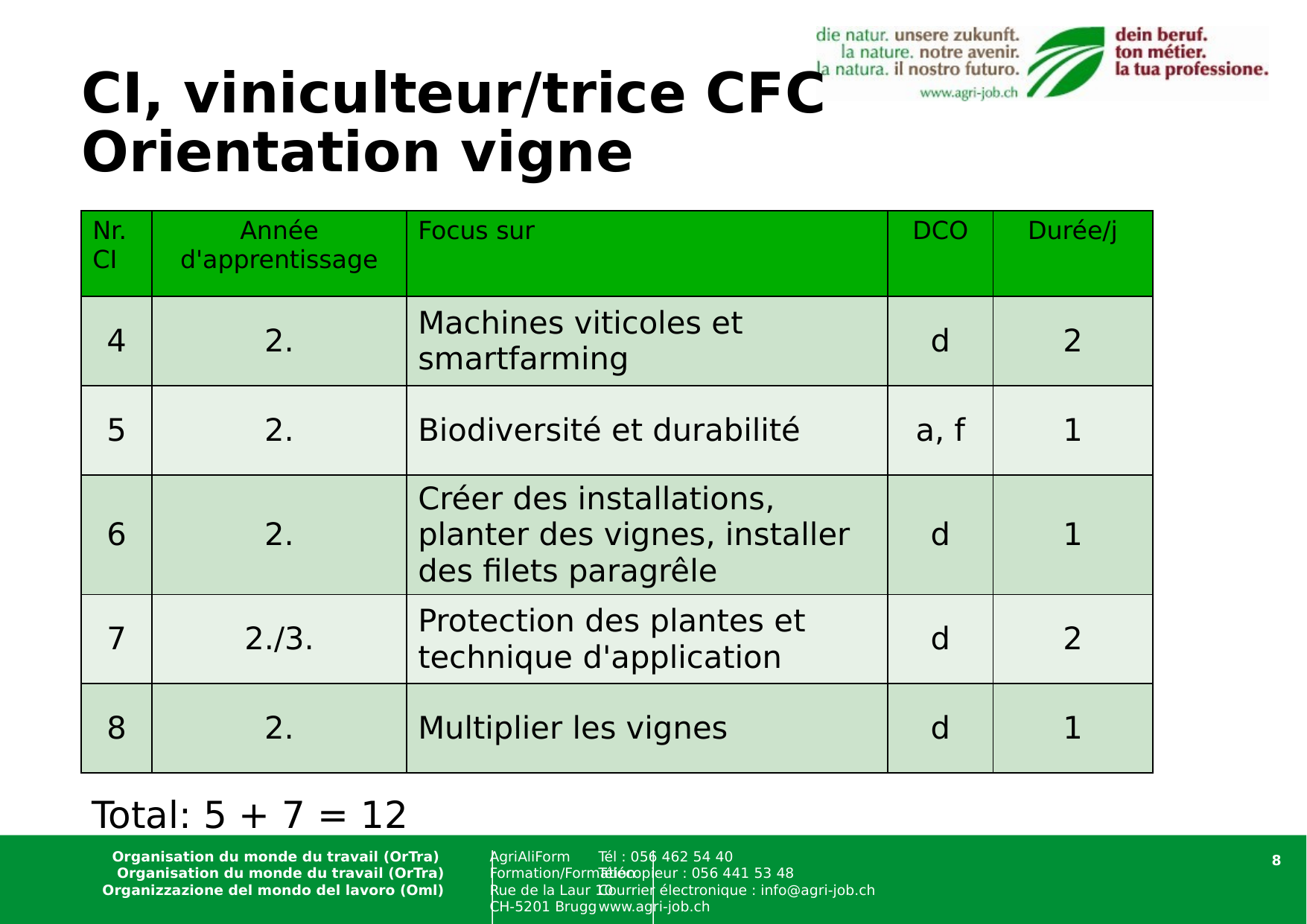

# CI, viniculteur/trice CFC Orientation vigne
| Nr. CI | Année d'apprentissage | Focus sur | DCO | Durée/j |
| --- | --- | --- | --- | --- |
| 4 | 2. | Machines viticoles et smartfarming | d | 2 |
| 5 | 2. | Biodiversité et durabilité | a, f | 1 |
| 6 | 2. | Créer des installations, planter des vignes, installer des filets paragrêle | d | 1 |
| 7 | 2./3. | Protection des plantes et technique d'application | d | 2 |
| 8 | 2. | Multiplier les vignes | d | 1 |
Total: 5 + 7 = 12